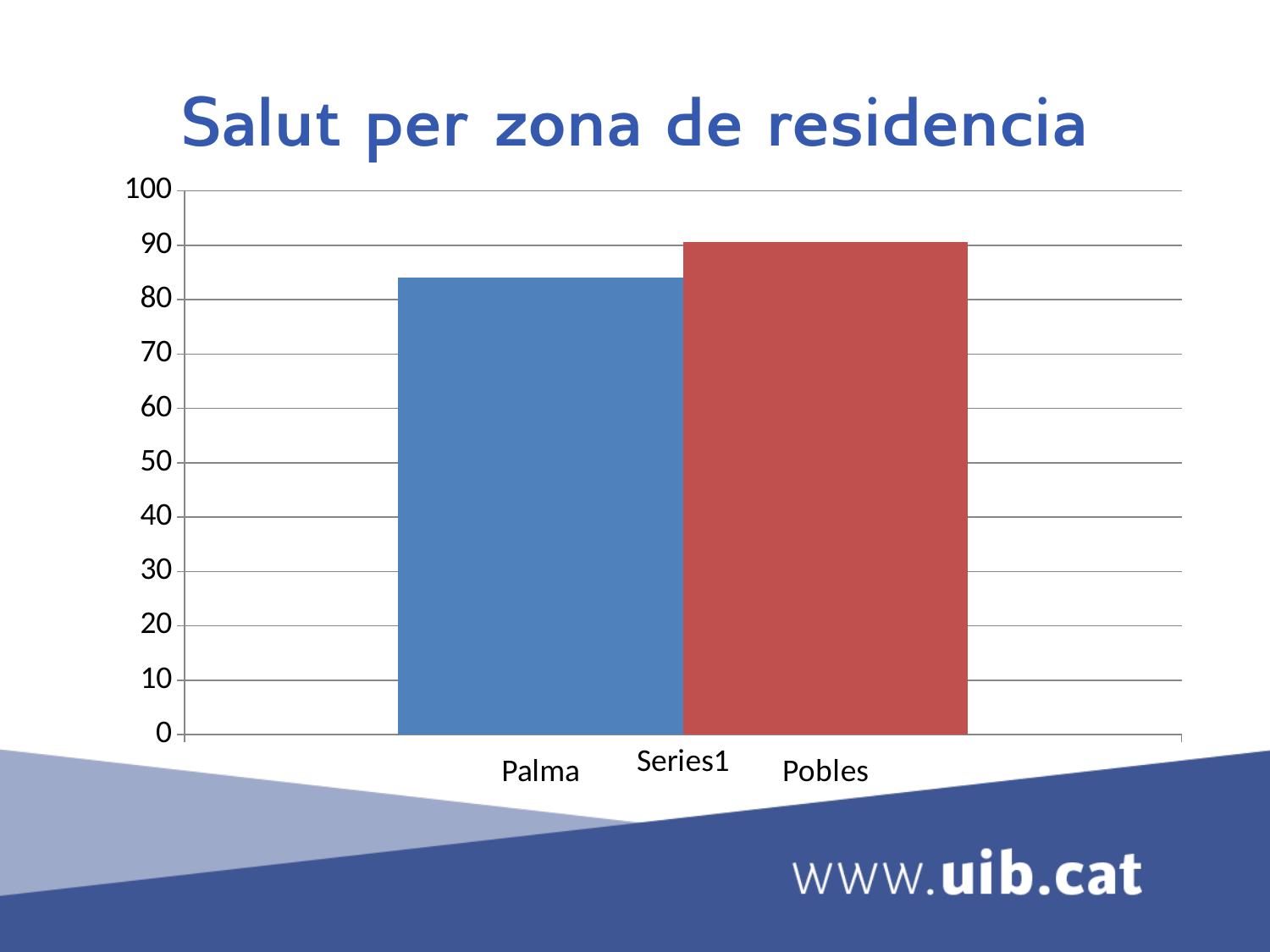

# Salut per zona de residencia

### Chart

| Category | Palma | Pobles |
|---|---|---|
|  | 84.08 | 90.67999999999998 |